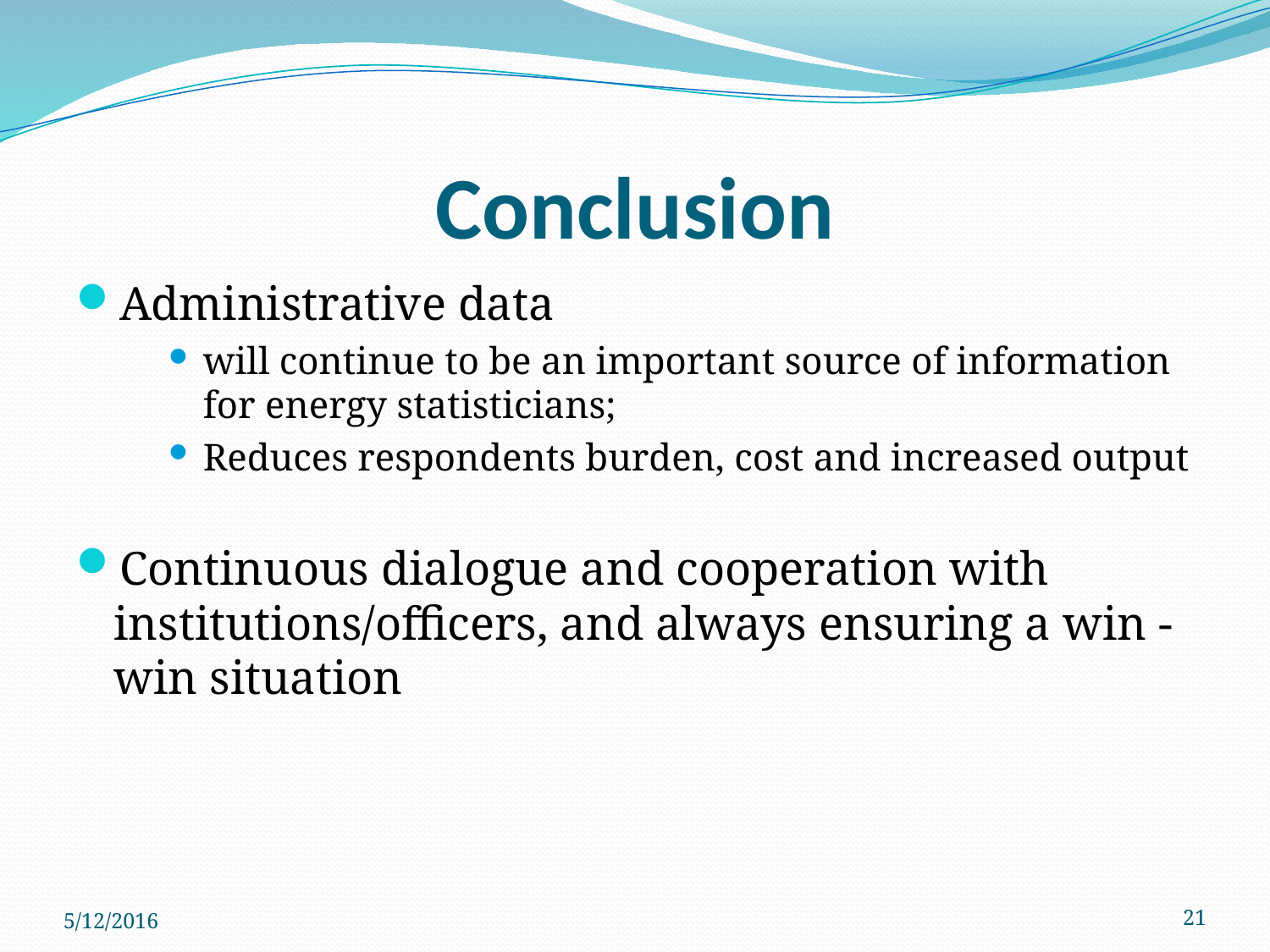

# Conclusion
Administrative data
will continue to be an important source of information for energy statisticians;
Reduces respondents burden, cost and increased output

Continuous dialogue and cooperation with institutions/officers, and always ensuring a win - win situation

5/12/2016
21